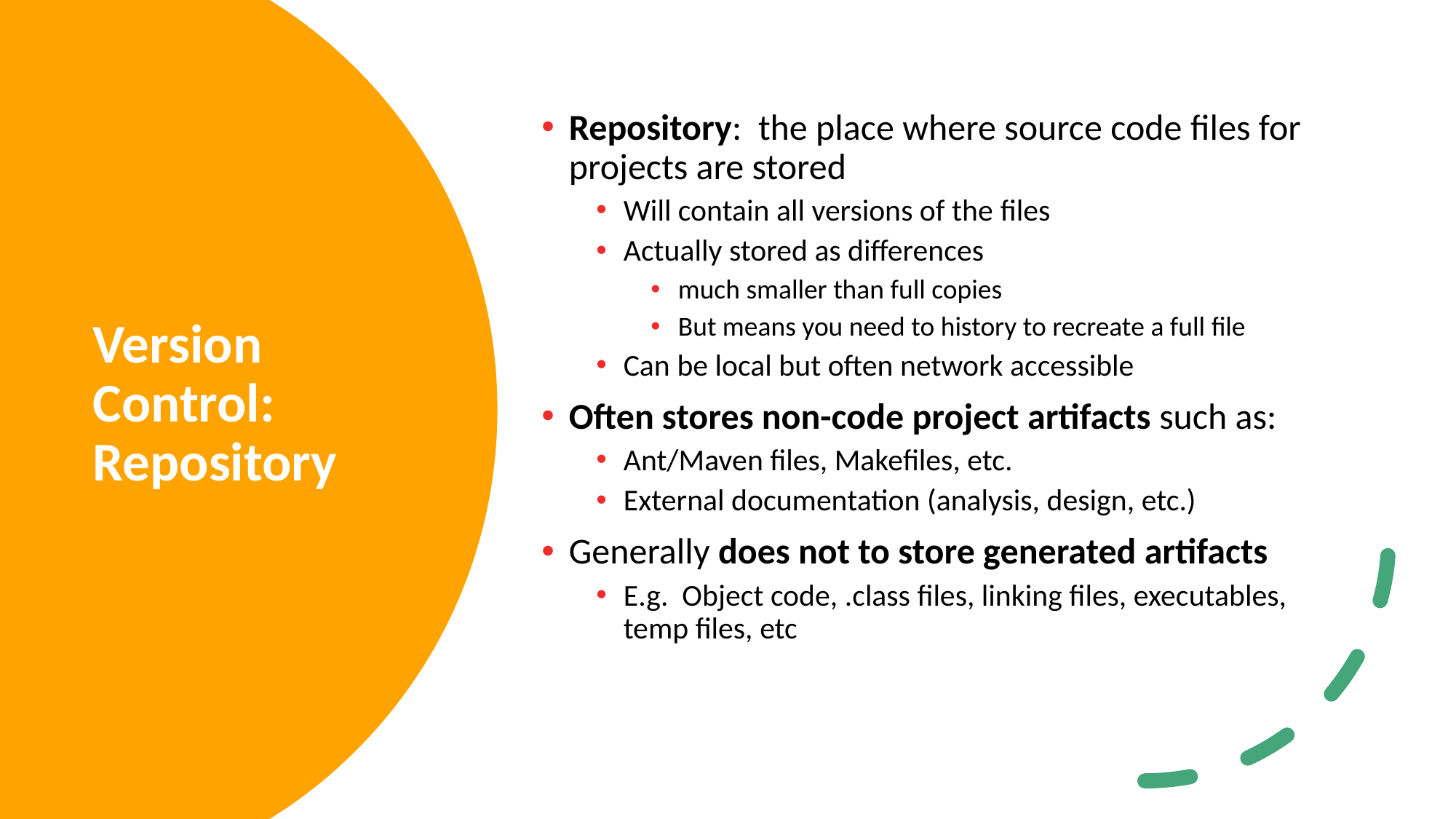

Repository:  the place where source code ﬁles for projects are stored
Will contain all versions of the ﬁles
Actually stored as differences
much smaller than full copies
But means you need to history to recreate a full file
Can be local but often network accessible
Often stores non-code project artifacts such as:
Ant/Maven files, Makeﬁles, etc.
External documentation (analysis, design, etc.)
Generally does not to store generated artifacts
E.g.  Object code, .class files, linking files, executables, temp files, etc

# Version Control: Repository